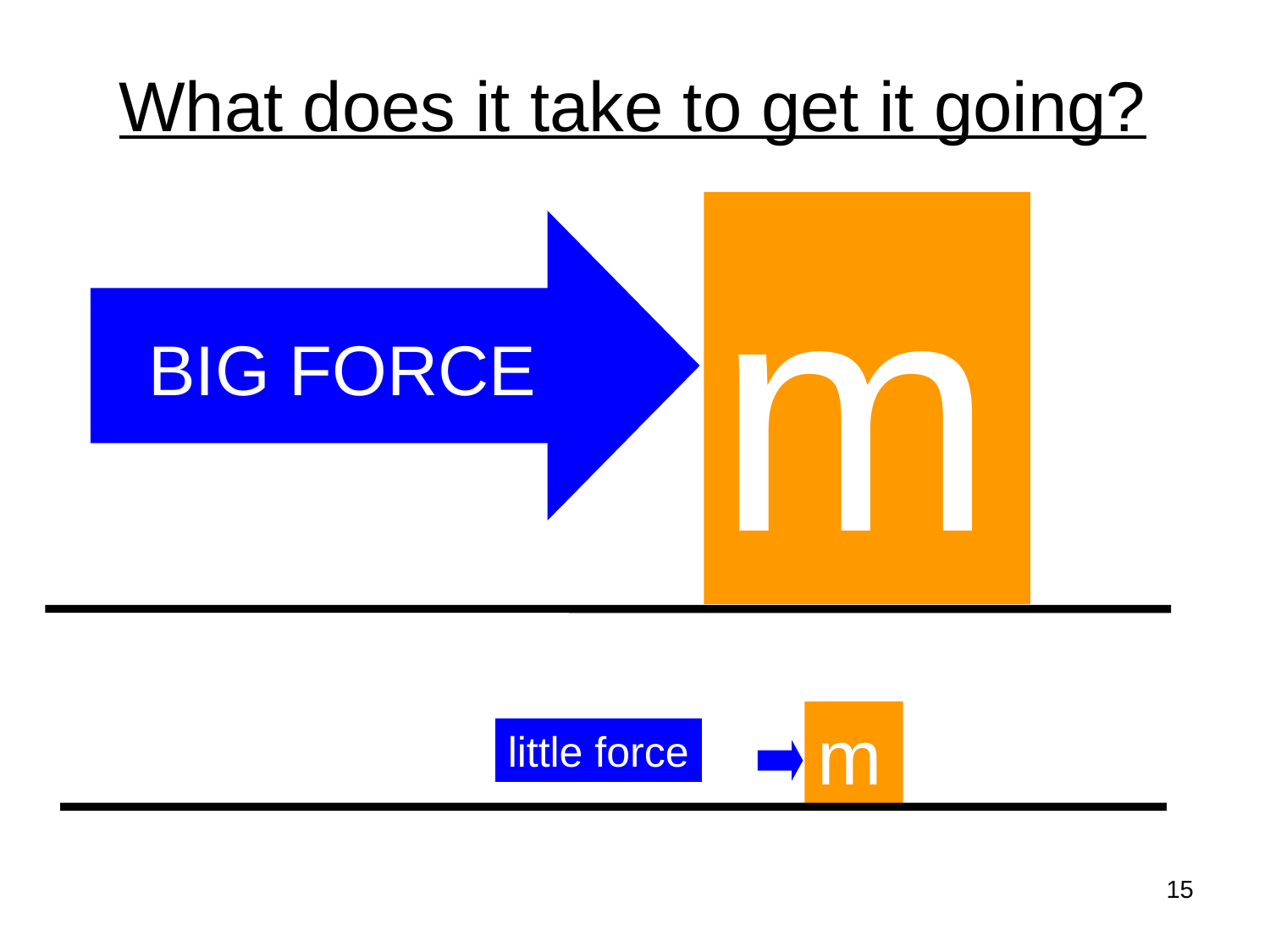

# What does it take to get it going?
m

BIG FORCE

m
little force

15